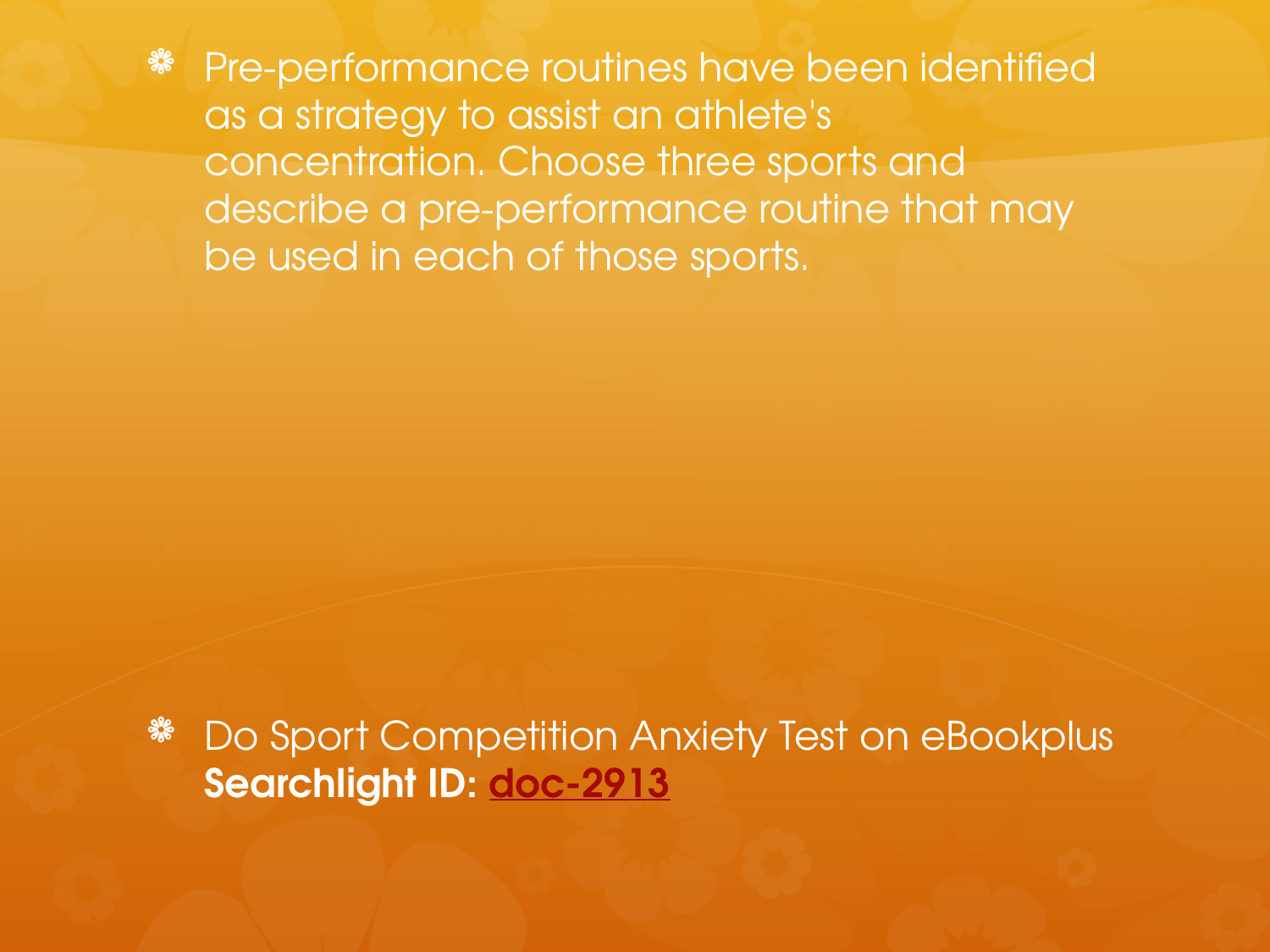

Pre-performance routines have been identified as a strategy to assist an athlete's concentration. Choose three sports and describe a pre-performance routine that may be used in each of those sports.

Do Sport Competition Anxiety Test on eBookplus Searchlight ID: doc-2913